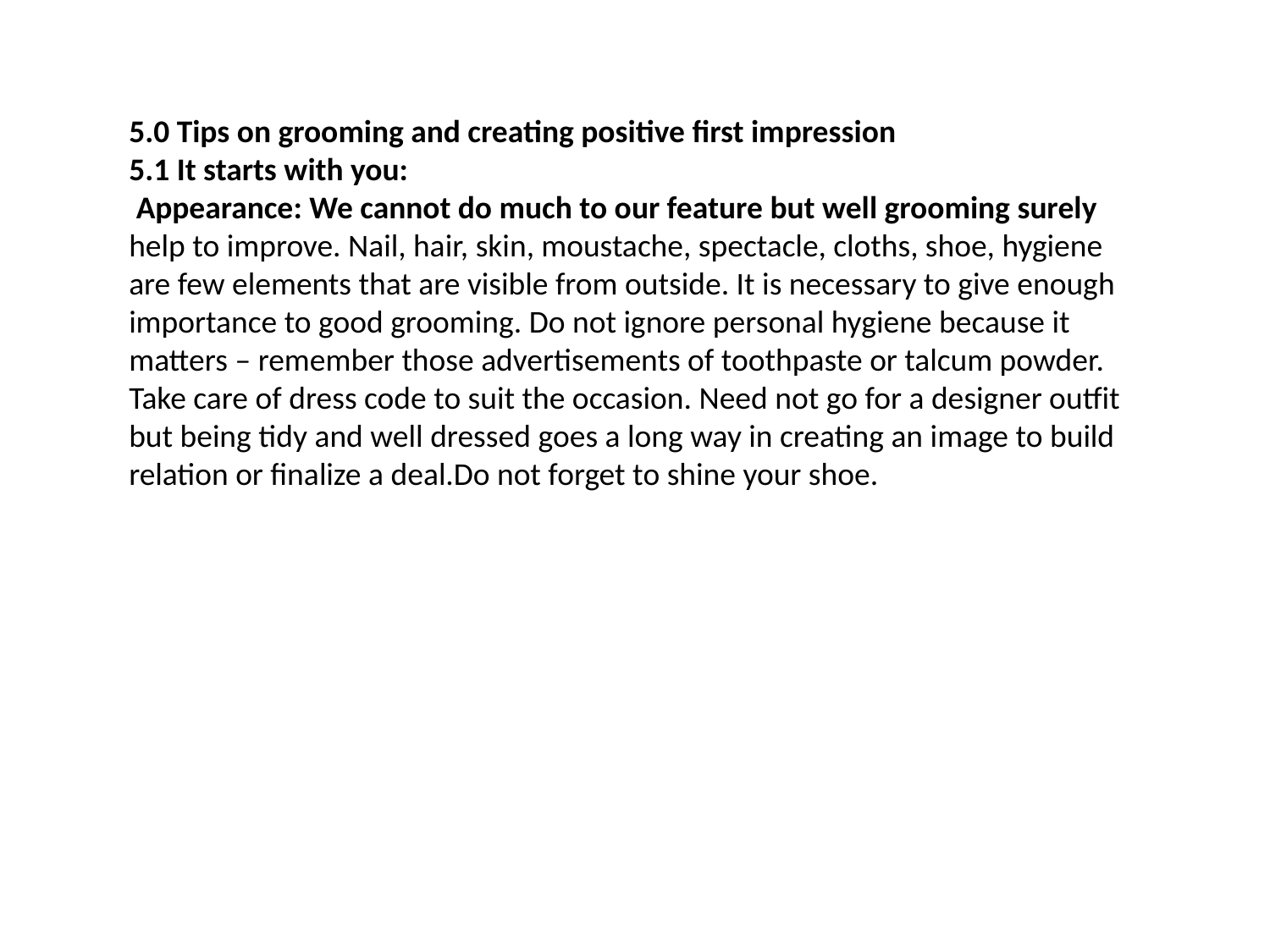

5.0 Tips on grooming and creating positive first impression
5.1 It starts with you:
 Appearance: We cannot do much to our feature but well grooming surely
help to improve. Nail, hair, skin, moustache, spectacle, cloths, shoe, hygiene
are few elements that are visible from outside. It is necessary to give enough
importance to good grooming. Do not ignore personal hygiene because it
matters – remember those advertisements of toothpaste or talcum powder.
Take care of dress code to suit the occasion. Need not go for a designer outfit
but being tidy and well dressed goes a long way in creating an image to build
relation or finalize a deal.Do not forget to shine your shoe.